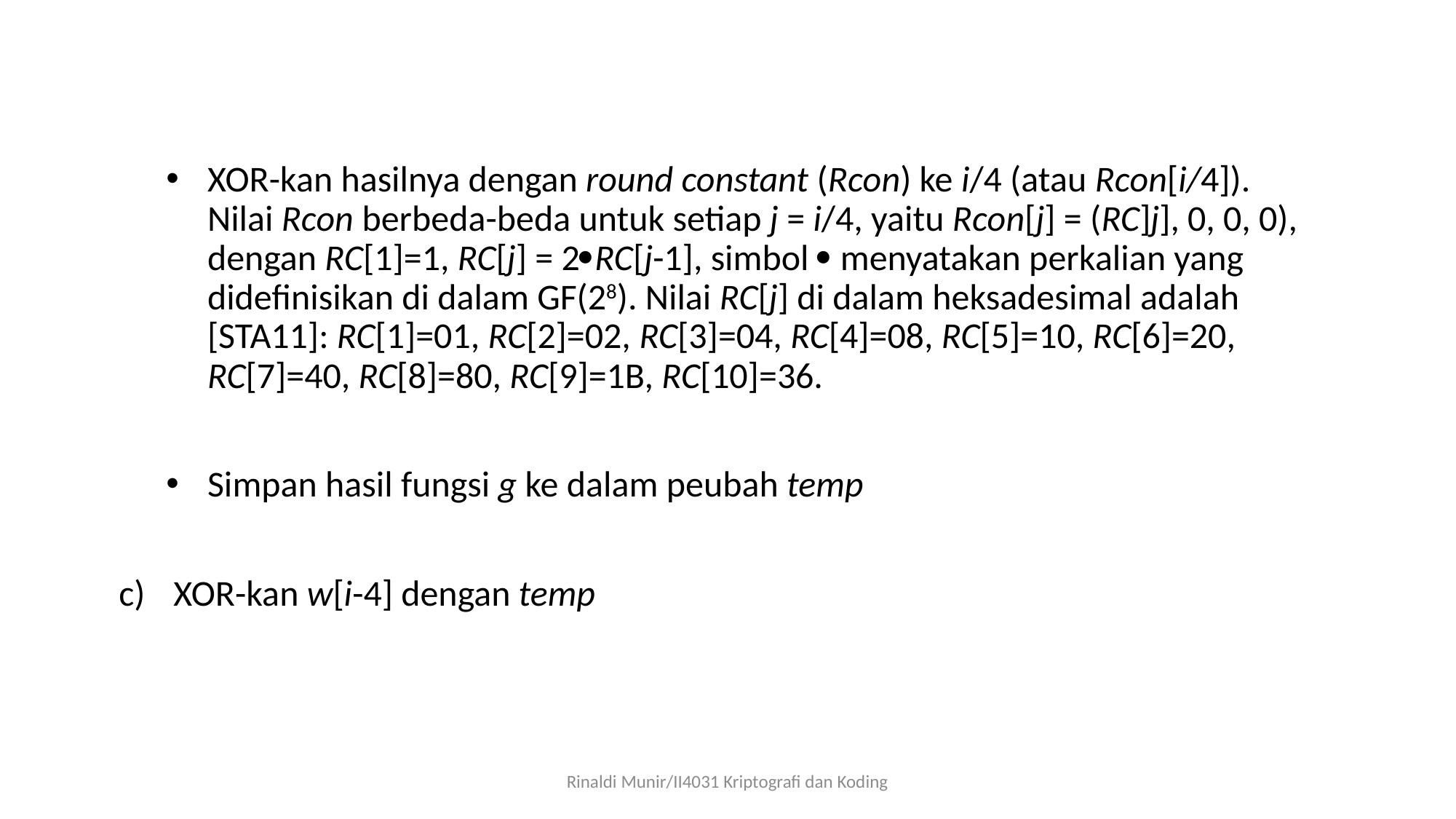

XOR-kan hasilnya dengan round constant (Rcon) ke i/4 (atau Rcon[i/4]). Nilai Rcon berbeda-beda untuk setiap j = i/4, yaitu Rcon[j] = (RC]j], 0, 0, 0), dengan RC[1]=1, RC[j] = 2•RC[j-1], simbol • menyatakan perkalian yang didefinisikan di dalam GF(28). Nilai RC[j] di dalam heksadesimal adalah [STA11]: RC[1]=01, RC[2]=02, RC[3]=04, RC[4]=08, RC[5]=10, RC[6]=20, RC[7]=40, RC[8]=80, RC[9]=1B, RC[10]=36.

Simpan hasil fungsi g ke dalam peubah temp

XOR-kan w[i-4] dengan temp

Rinaldi Munir/II4031 Kriptografi dan Koding